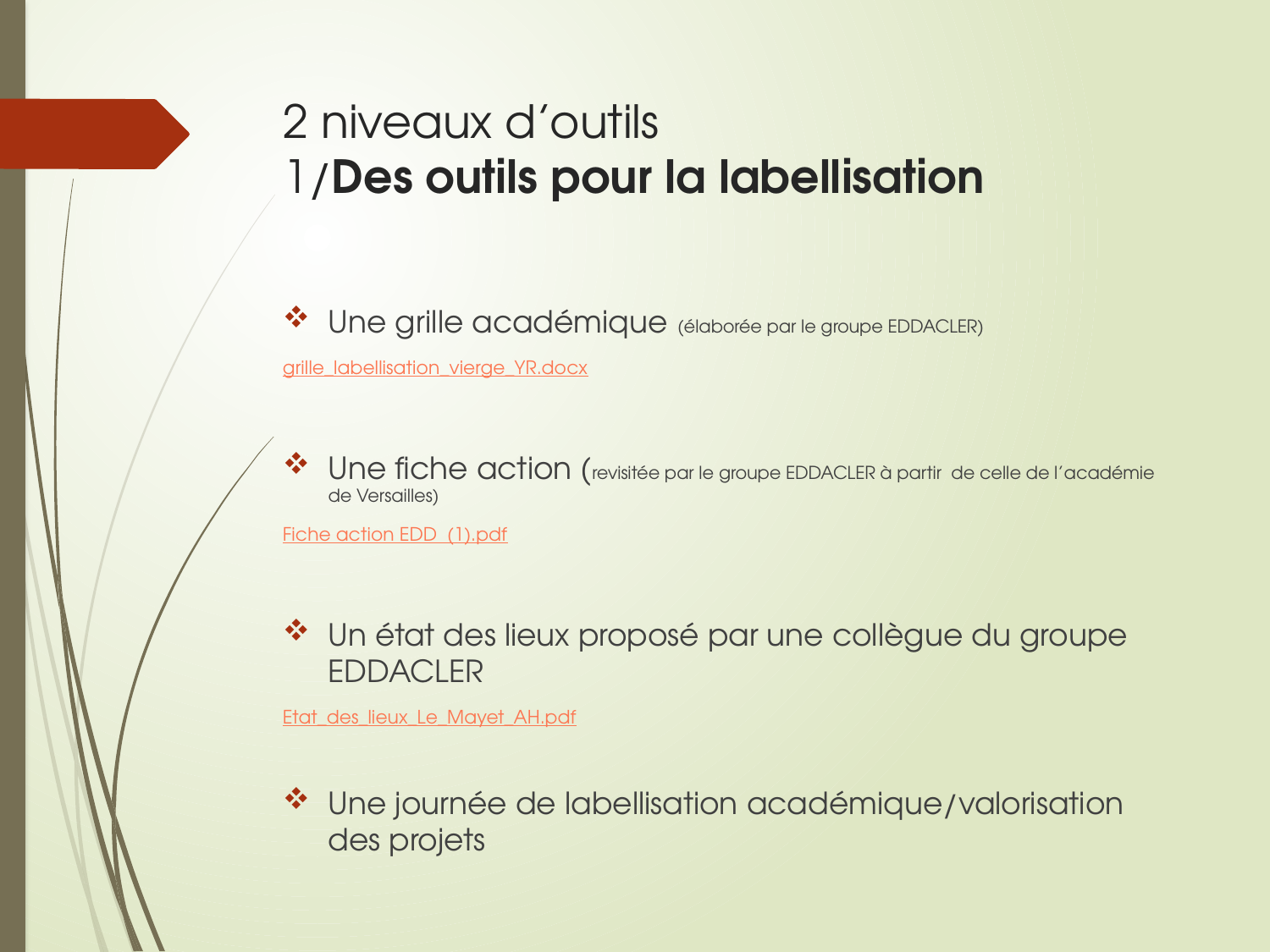

# 2 niveaux d’outils 1/Des outils pour la labellisation
Une grille académique (élaborée par le groupe EDDACLER)
grille_labellisation_vierge_YR.docx

Une fiche action (revisitée par le groupe EDDACLER à partir  de celle de l’académie de Versailles)
Fiche action EDD  (1).pdf

Un état des lieux proposé par une collègue du groupe EDDACLER
Etat_des_lieux_Le_Mayet_AH.pdf

Une journée de labellisation académique/valorisation des projets